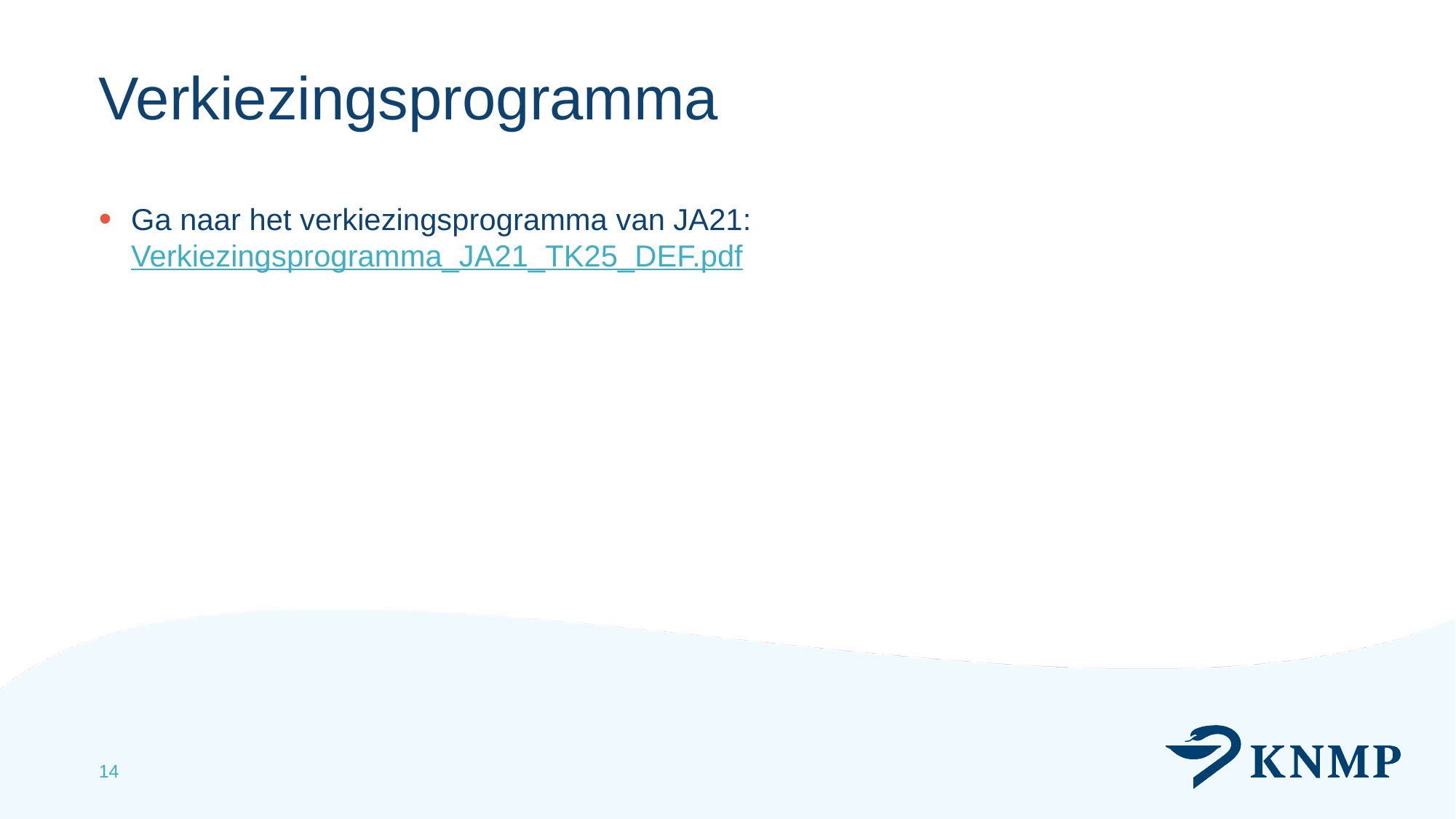

# Verkiezingsprogramma
Ga naar het verkiezingsprogramma van JA21: Verkiezingsprogramma_JA21_TK25_DEF.pdf
14